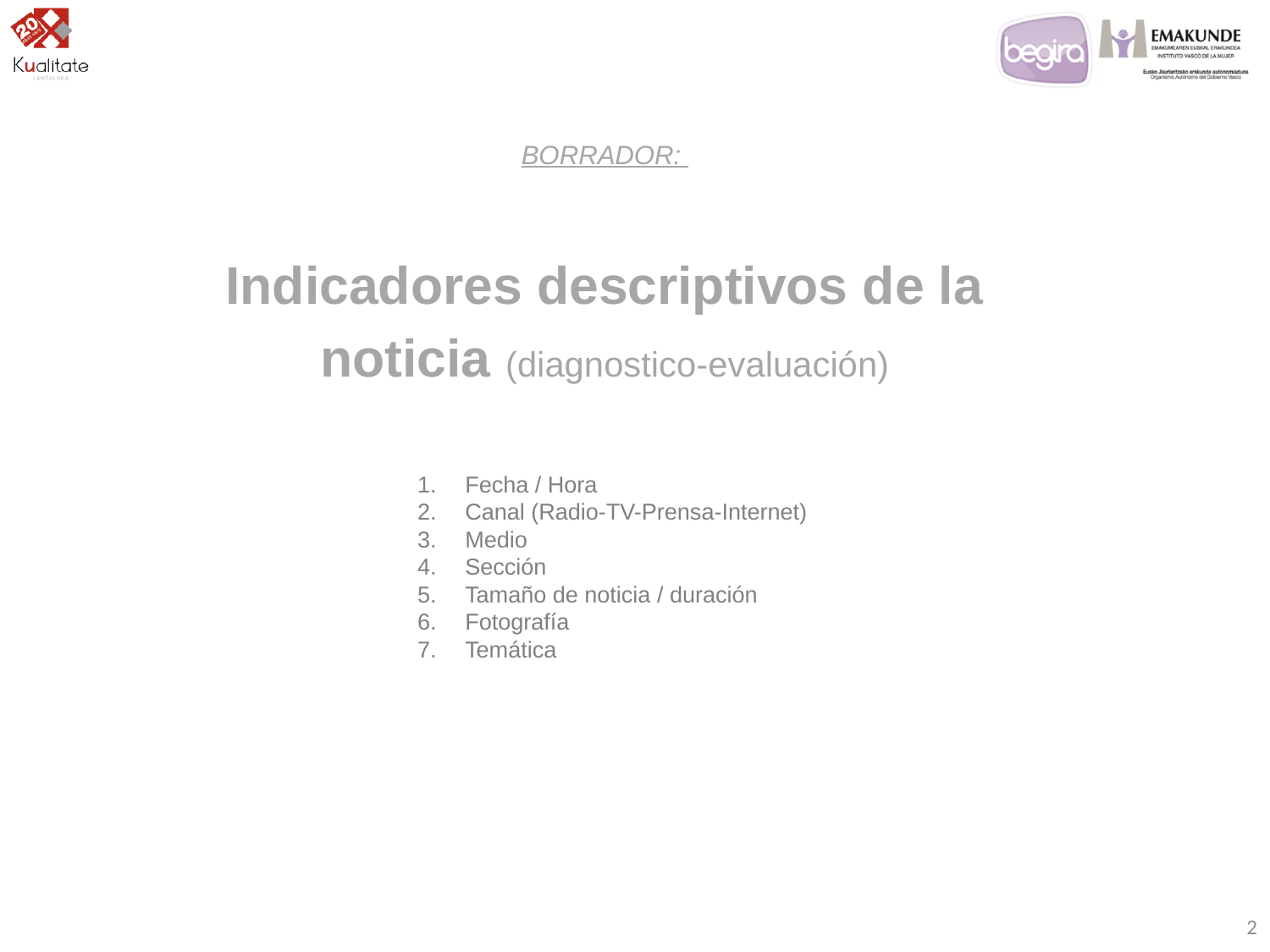

BORRADOR:

Indicadores descriptivos de la noticia (diagnostico-evaluación)

Fecha / Hora
Canal (Radio-TV-Prensa-Internet)
Medio
Sección
Tamaño de noticia / duración
Fotografía
Temática

2